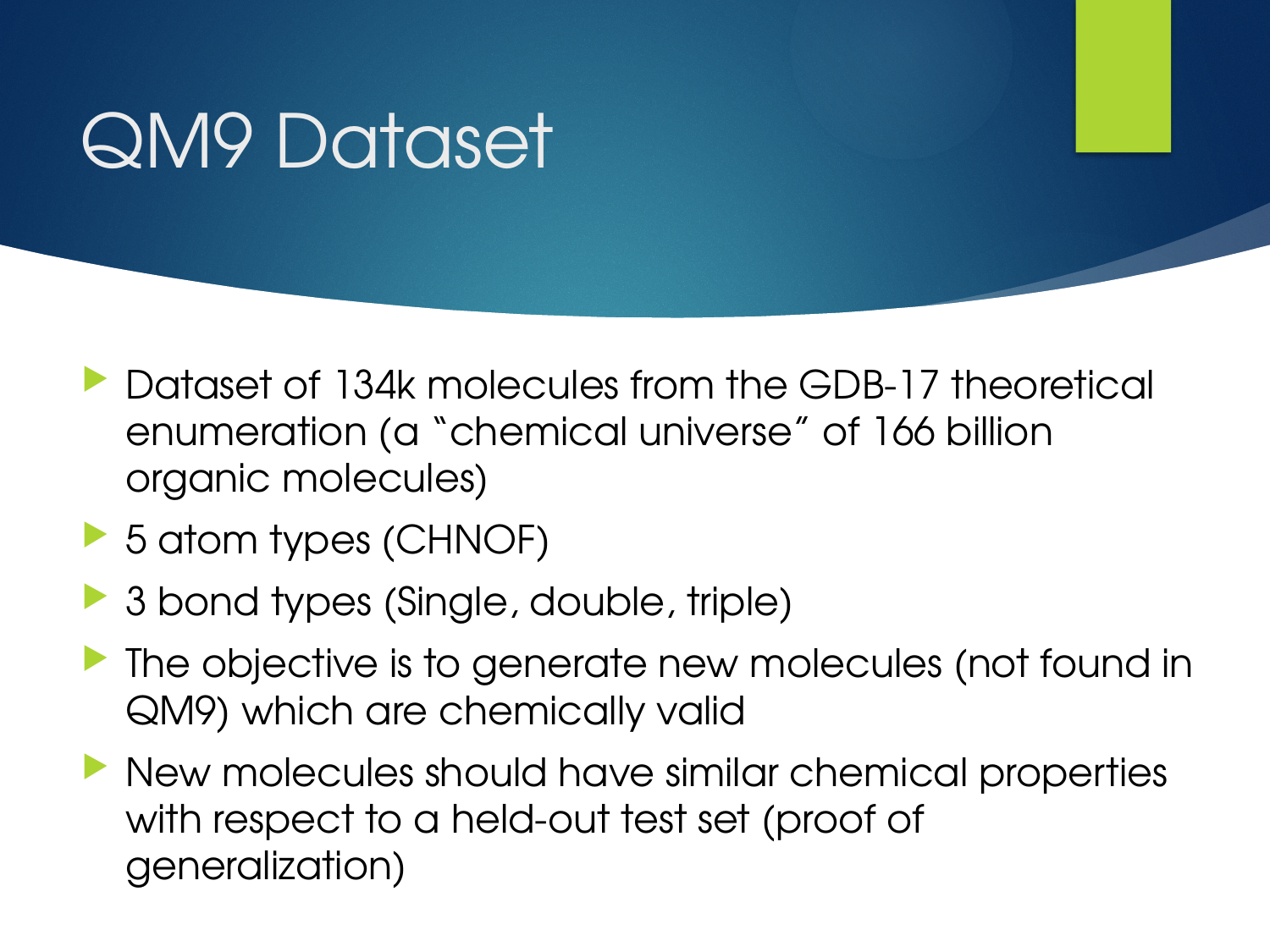

# QM9 Dataset

Dataset of 134k molecules from the GDB-17 theoretical enumeration (a “chemical universe” of 166 billion organic molecules)
5 atom types (CHNOF)
3 bond types (Single, double, triple)
The objective is to generate new molecules (not found in QM9) which are chemically valid
New molecules should have similar chemical properties with respect to a held-out test set (proof of generalization)